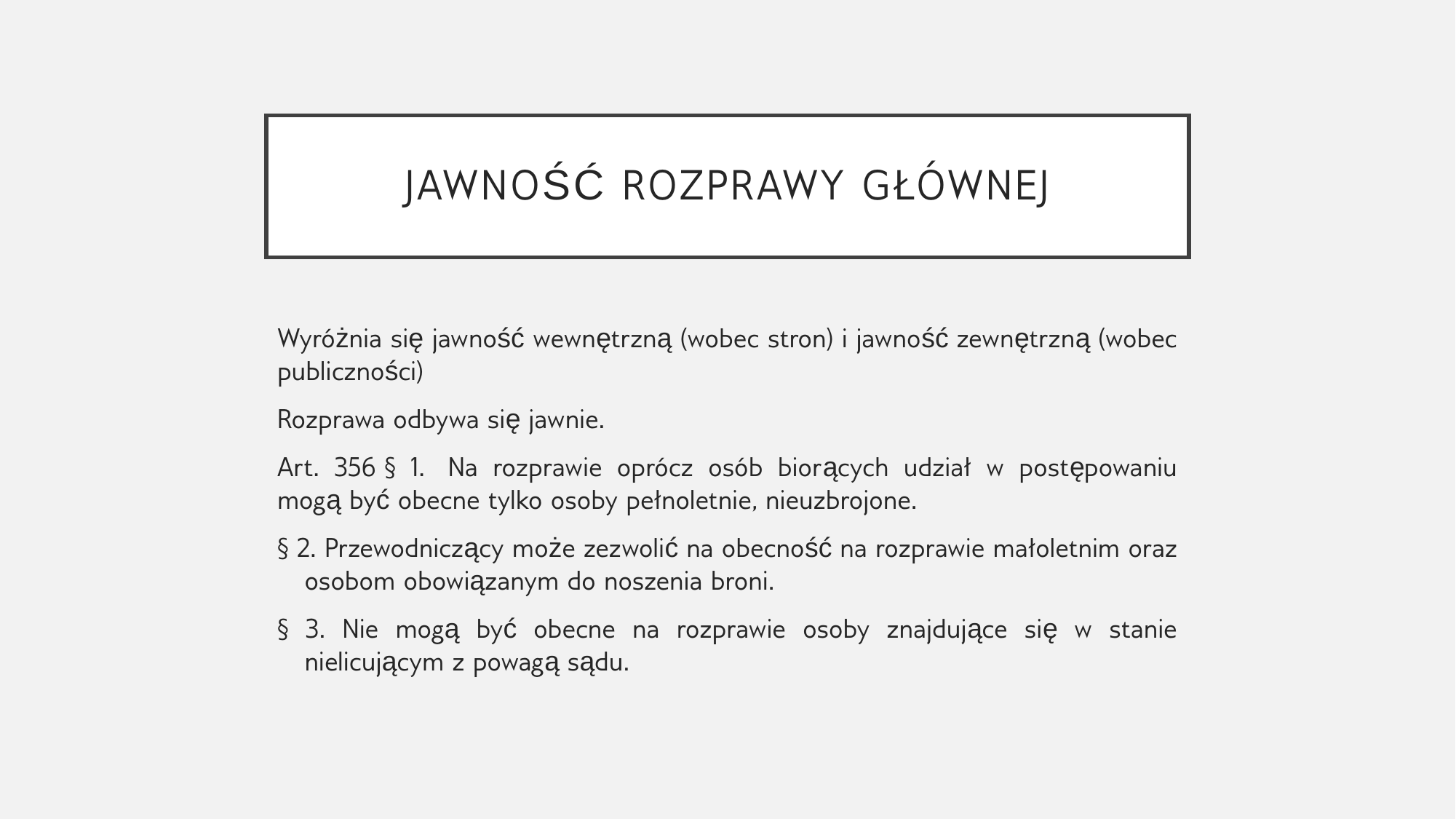

# Jawność rozprawy głównej
Wyróżnia się jawność wewnętrzną (wobec stron) i jawność zewnętrzną (wobec publiczności)
Rozprawa odbywa się jawnie.
Art. 356 § 1.  Na rozprawie oprócz osób biorących udział w postępowaniu mogą być obecne tylko osoby pełnoletnie, nieuzbrojone.
§ 2. Przewodniczący może zezwolić na obecność na rozprawie małoletnim oraz osobom obowiązanym do noszenia broni.
§ 3. Nie mogą być obecne na rozprawie osoby znajdujące się w stanie nielicującym z powagą sądu.